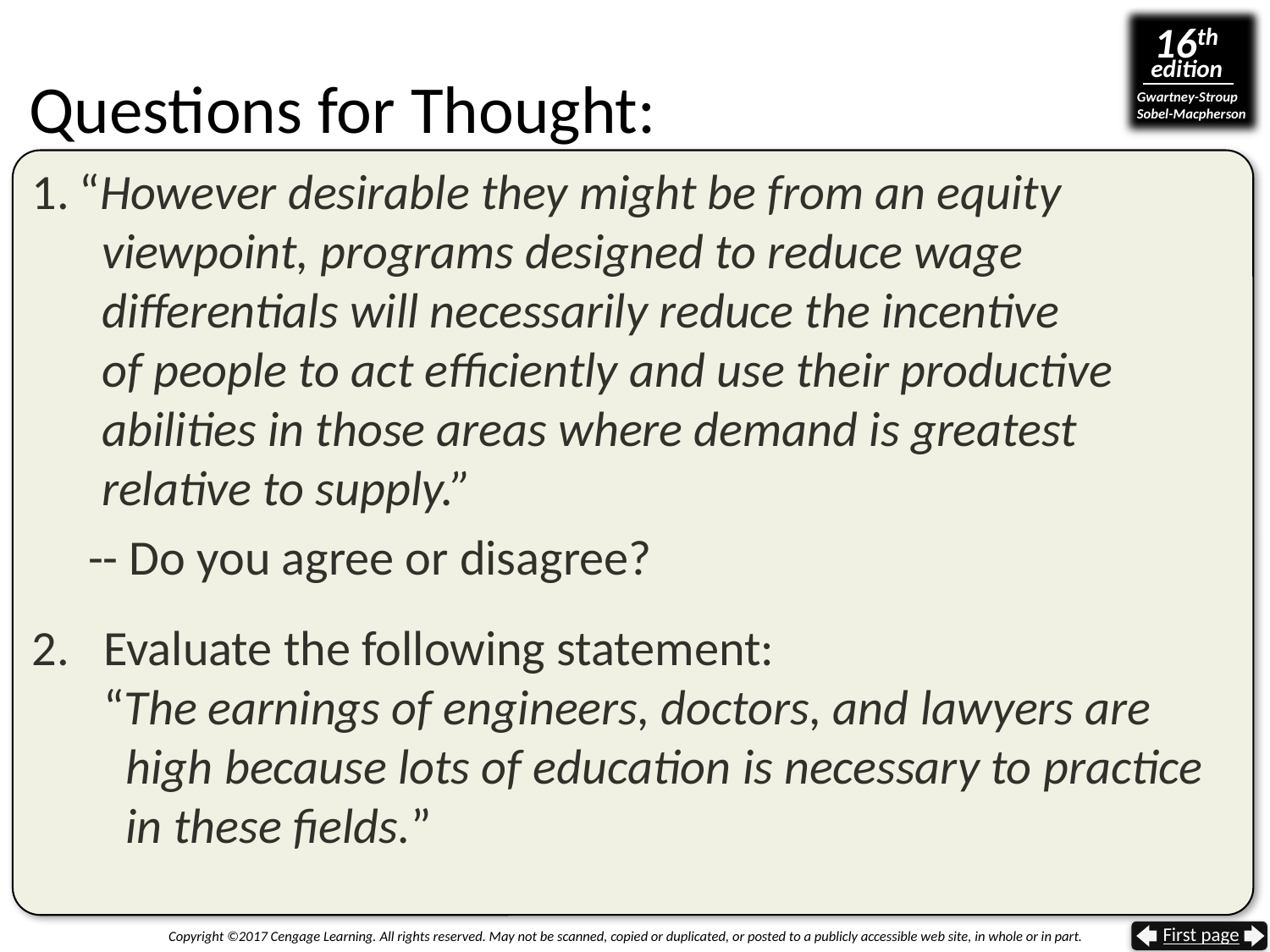

# Questions for Thought:
“However desirable they might be from an equity
  viewpoint, programs designed to reduce wage
  differentials will necessarily reduce the incentive
  of people to act efficiently and use their productive
  abilities in those areas where demand is greatest
  relative to supply.”
     -- Do you agree or disagree?
Evaluate the following statement:
“The earnings of engineers, doctors, and lawyers are
  high because lots of education is necessary to practice
  in these fields.”